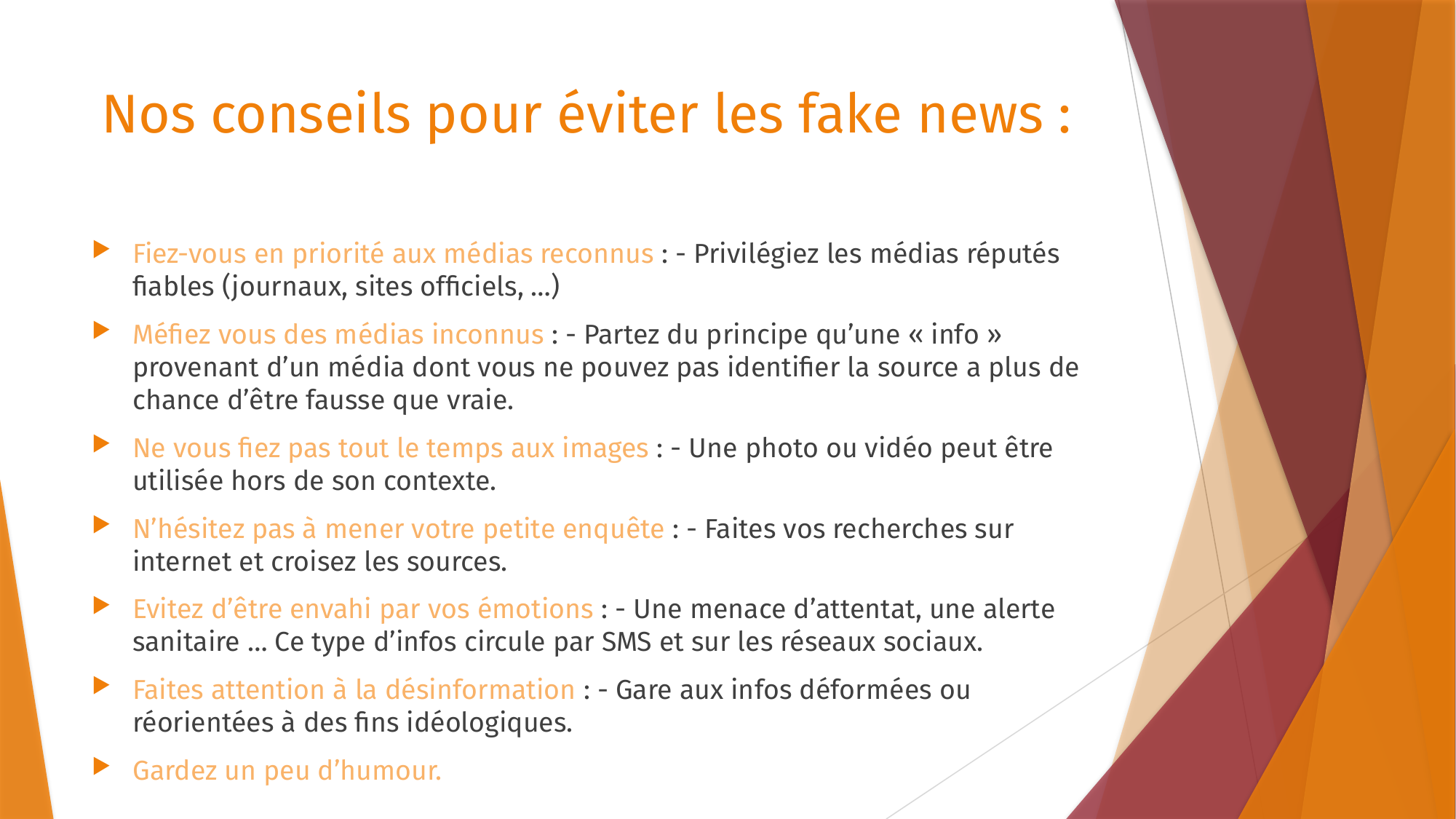

# Nos conseils pour éviter les fake news :
Fiez-vous en priorité aux médias reconnus : - Privilégiez les médias réputés fiables (journaux, sites officiels, …)
Méfiez vous des médias inconnus : - Partez du principe qu’une « info » provenant d’un média dont vous ne pouvez pas identifier la source a plus de chance d’être fausse que vraie.
Ne vous fiez pas tout le temps aux images : - Une photo ou vidéo peut être utilisée hors de son contexte.
N’hésitez pas à mener votre petite enquête : - Faites vos recherches sur internet et croisez les sources.
Evitez d’être envahi par vos émotions : - Une menace d’attentat, une alerte sanitaire … Ce type d’infos circule par SMS et sur les réseaux sociaux.
Faites attention à la désinformation : - Gare aux infos déformées ou réorientées à des fins idéologiques.
Gardez un peu d’humour.